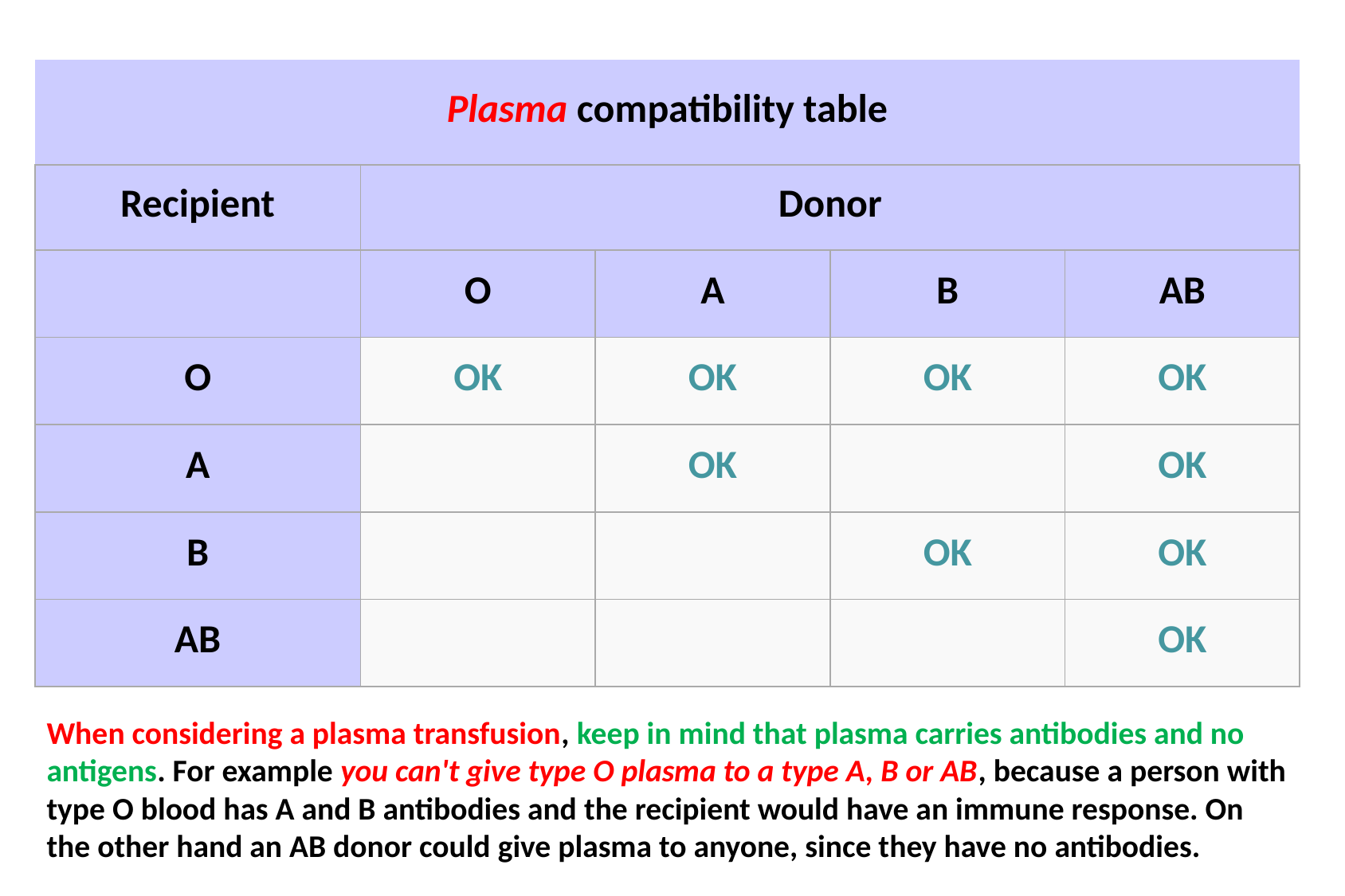

| Plasma compatibility table |  |  |  |  |
| --- | --- | --- | --- | --- |
| Recipient | Donor |  |  |  |
|  | O | A | B | AB |
| O | OK | OK | OK | OK |
| A |  | OK |  | OK |
| B |  |  | OK | OK |
| AB |  |  |  | OK |
When considering a plasma transfusion, keep in mind that plasma carries antibodies and no antigens. For example you can't give type O plasma to a type A, B or AB, because a person with type O blood has A and B antibodies and the recipient would have an immune response. On the other hand an AB donor could give plasma to anyone, since they have no antibodies.